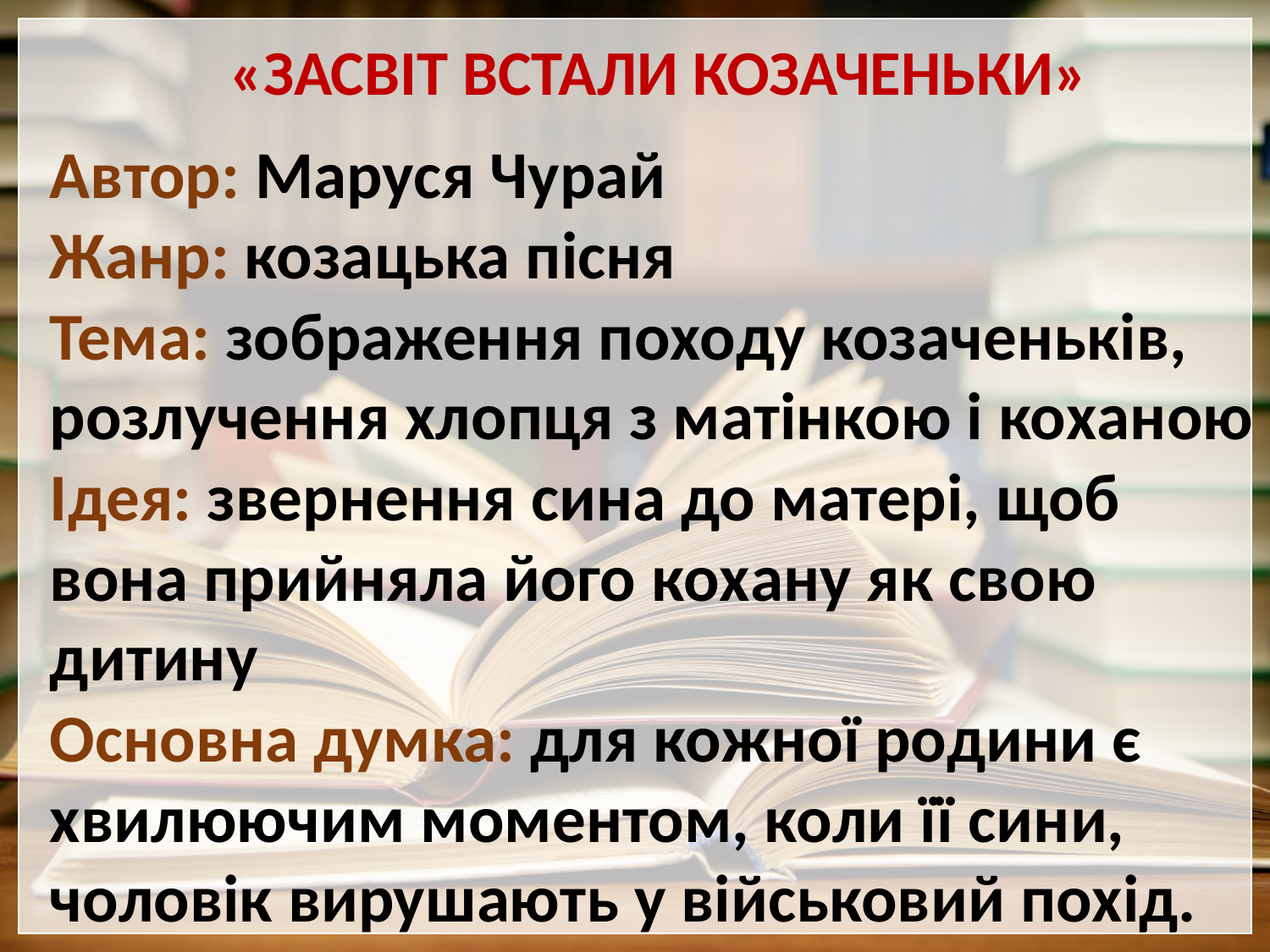

«ЗАСВІТ ВСТАЛИ КОЗАЧЕНЬКИ»
Автор: Маруся Чурай
Жанр: козацька пісня
Тема: зображення походу козаченьків, розлучення хлопця з матінкою і коханою
Ідея: звернення сина до матері, щоб вона прийняла його кохану як свою дитину
Основна думка: для кожної родини є хвилюючим моментом, коли її сини, чоловік вирушають у військовий похід.